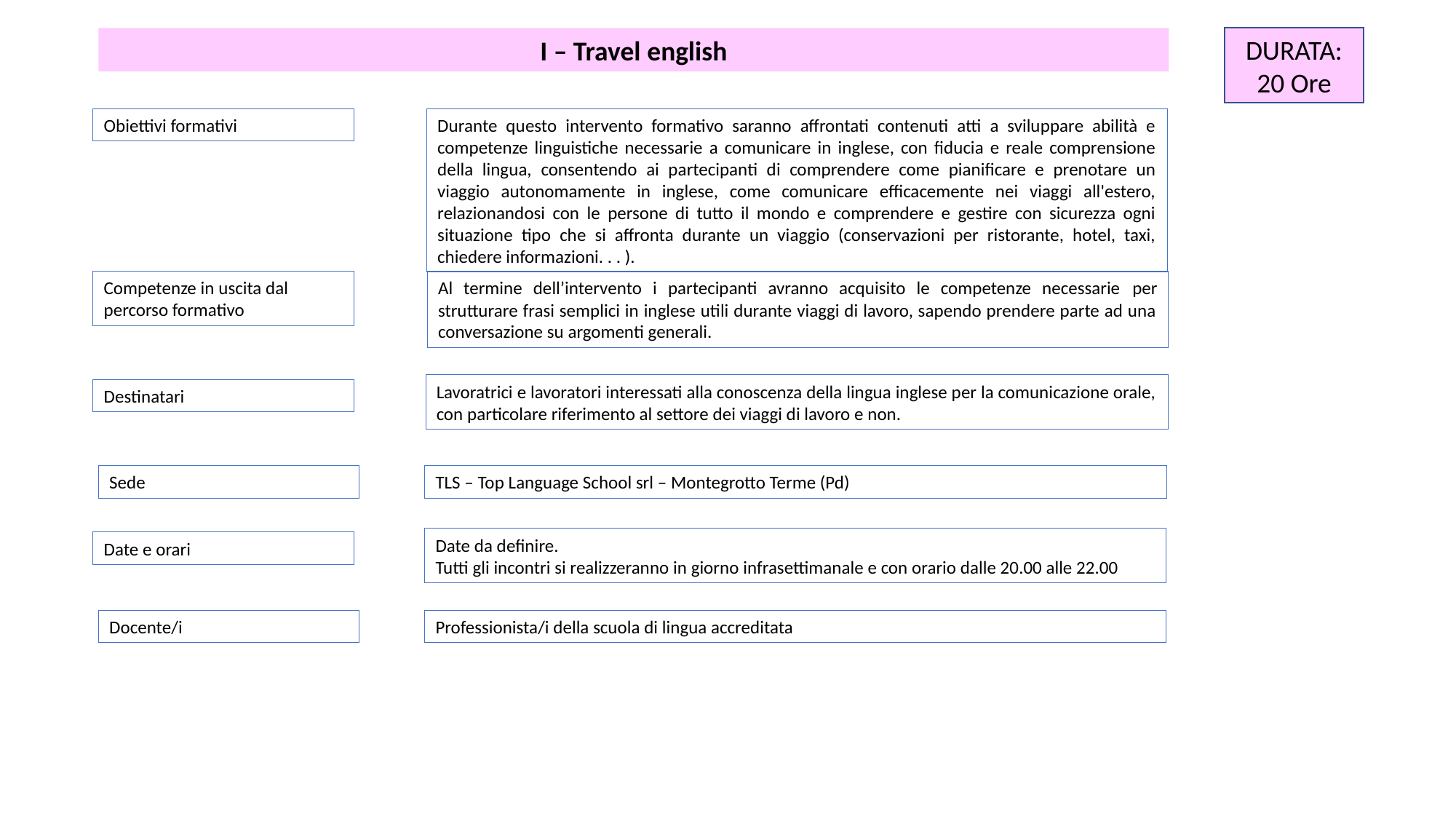

DURATA:
20 Ore
I – Travel english
Obiettivi formativi
Durante questo intervento formativo saranno affrontati contenuti atti a sviluppare abilità e competenze linguistiche necessarie a comunicare in inglese, con fiducia e reale comprensione della lingua, consentendo ai partecipanti di comprendere come pianificare e prenotare un viaggio autonomamente in inglese, come comunicare efficacemente nei viaggi all'estero, relazionandosi con le persone di tutto il mondo e comprendere e gestire con sicurezza ogni situazione tipo che si affronta durante un viaggio (conservazioni per ristorante, hotel, taxi, chiedere informazioni. . . ).
Competenze in uscita dal percorso formativo
Al termine dell’intervento i partecipanti avranno acquisito le competenze necessarie per strutturare frasi semplici in inglese utili durante viaggi di lavoro, sapendo prendere parte ad una conversazione su argomenti generali.
Lavoratrici e lavoratori interessati alla conoscenza della lingua inglese per la comunicazione orale, con particolare riferimento al settore dei viaggi di lavoro e non.
Destinatari
Sede
TLS – Top Language School srl – Montegrotto Terme (Pd)
Date da definire.
Tutti gli incontri si realizzeranno in giorno infrasettimanale e con orario dalle 20.00 alle 22.00
Date e orari
Docente/i
Professionista/i della scuola di lingua accreditata